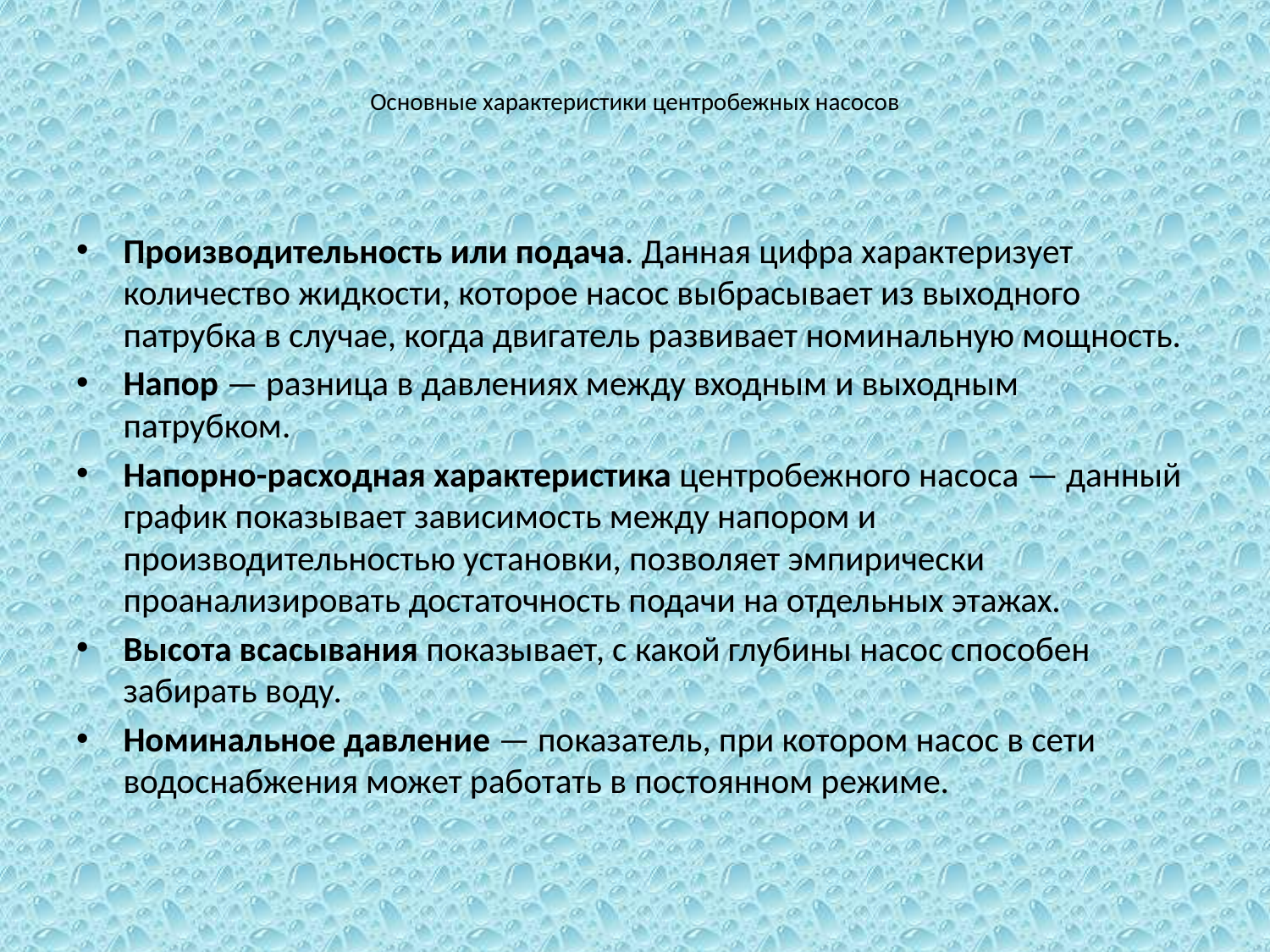

# Основные характеристики центробежных насосов
Производительность или подача. Данная цифра характеризует количество жидкости, которое насос выбрасывает из выходного патрубка в случае, когда двигатель развивает номинальную мощность.
Напор — разница в давлениях между входным и выходным патрубком.
Напорно-расходная характеристика центробежного насоса — данный график показывает зависимость между напором и производительностью установки, позволяет эмпирически проанализировать достаточность подачи на отдельных этажах.
Высота всасывания показывает, с какой глубины насос способен забирать воду.
Номинальное давление — показатель, при котором насос в сети водоснабжения может работать в постоянном режиме.